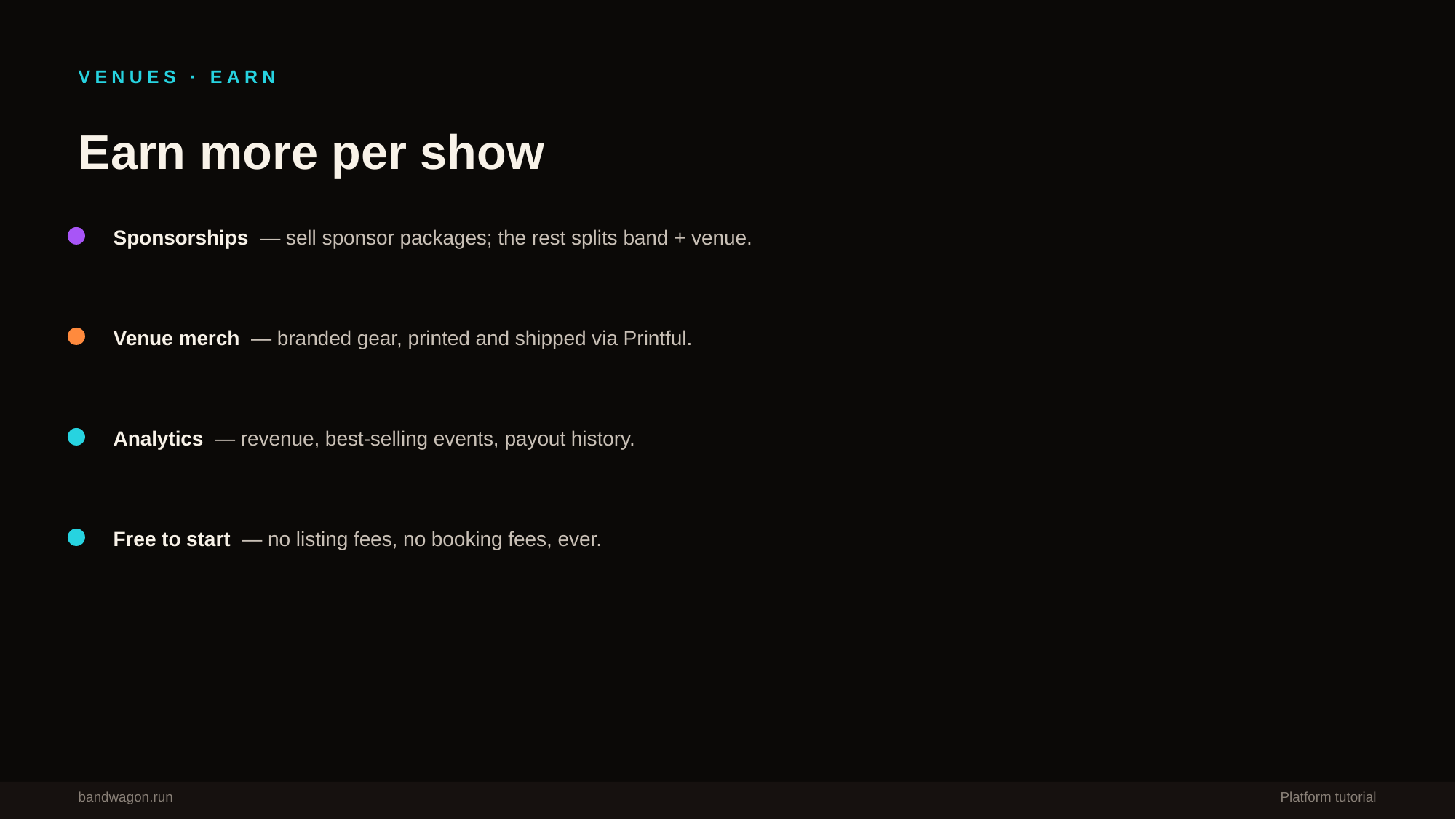

VENUES · EARN
Earn more per show
Sponsorships  — sell sponsor packages; the rest splits band + venue.

Venue merch  — branded gear, printed and shipped via Printful.

Analytics  — revenue, best-selling events, payout history.

Free to start  — no listing fees, no booking fees, ever.